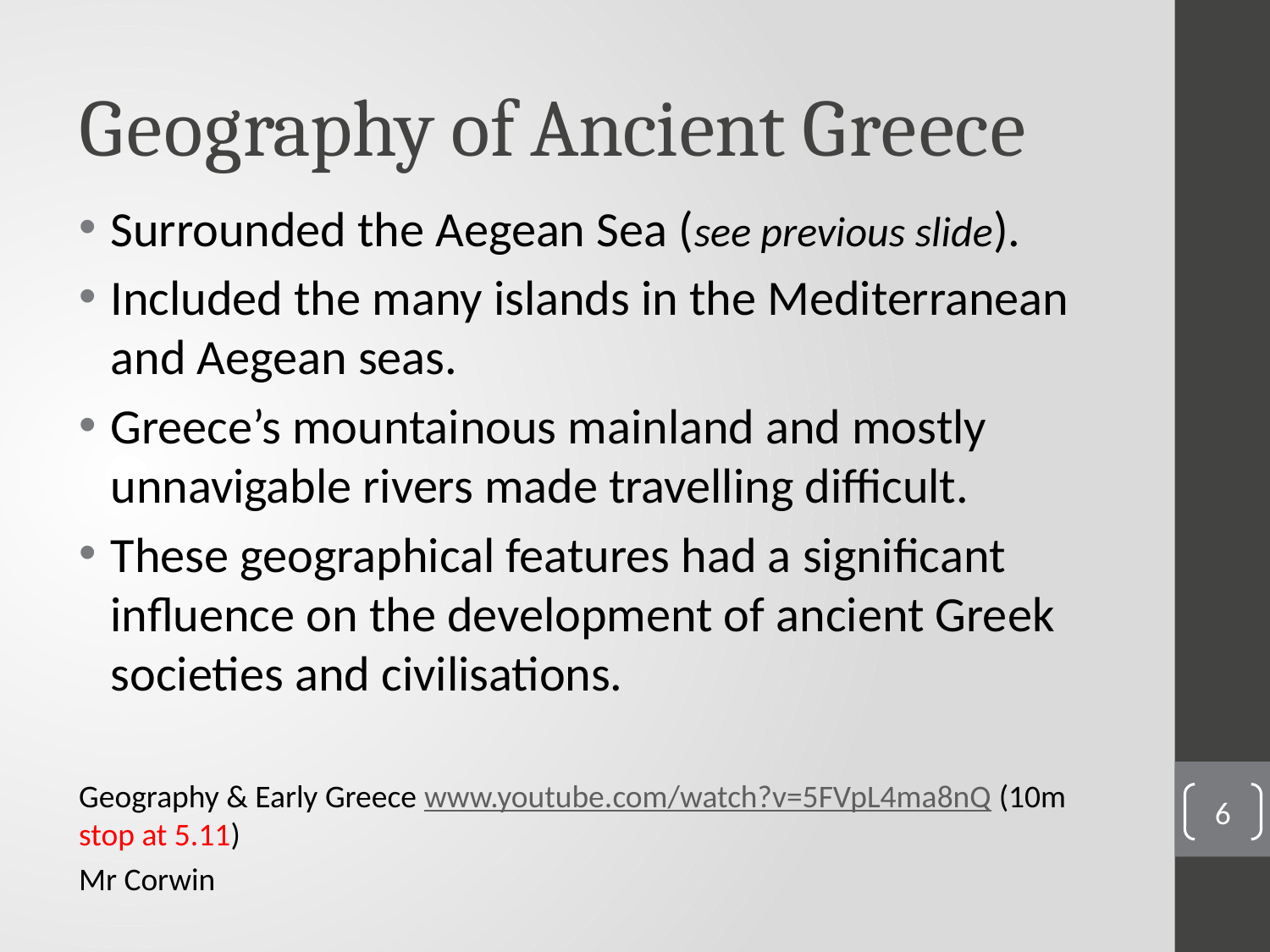

# Geography of Ancient Greece
Surrounded the Aegean Sea (see previous slide).
Included the many islands in the Mediterranean and Aegean seas.
Greece’s mountainous mainland and mostly unnavigable rivers made travelling difficult.
These geographical features had a significant influence on the development of ancient Greek societies and civilisations.

Geography & Early Greece www.youtube.com/watch?v=5FVpL4ma8nQ (10m stop at 5.11)
Mr Corwin
6